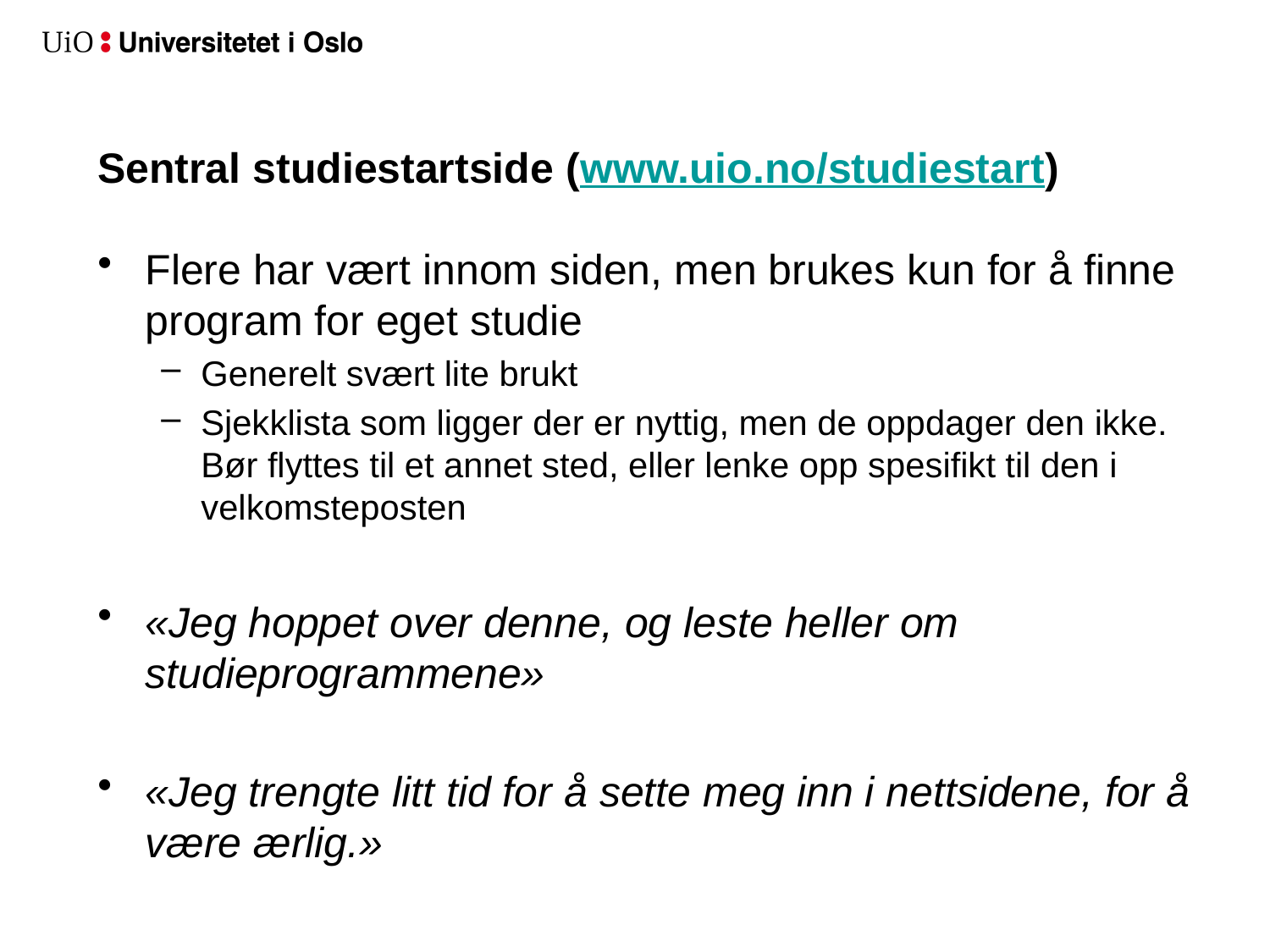

# Sentral studiestartside (www.uio.no/studiestart)
Flere har vært innom siden, men brukes kun for å finne program for eget studie
Generelt svært lite brukt
Sjekklista som ligger der er nyttig, men de oppdager den ikke. Bør flyttes til et annet sted, eller lenke opp spesifikt til den i velkomsteposten

«Jeg hoppet over denne, og leste heller om studieprogrammene»

«Jeg trengte litt tid for å sette meg inn i nettsidene, for å være ærlig.»